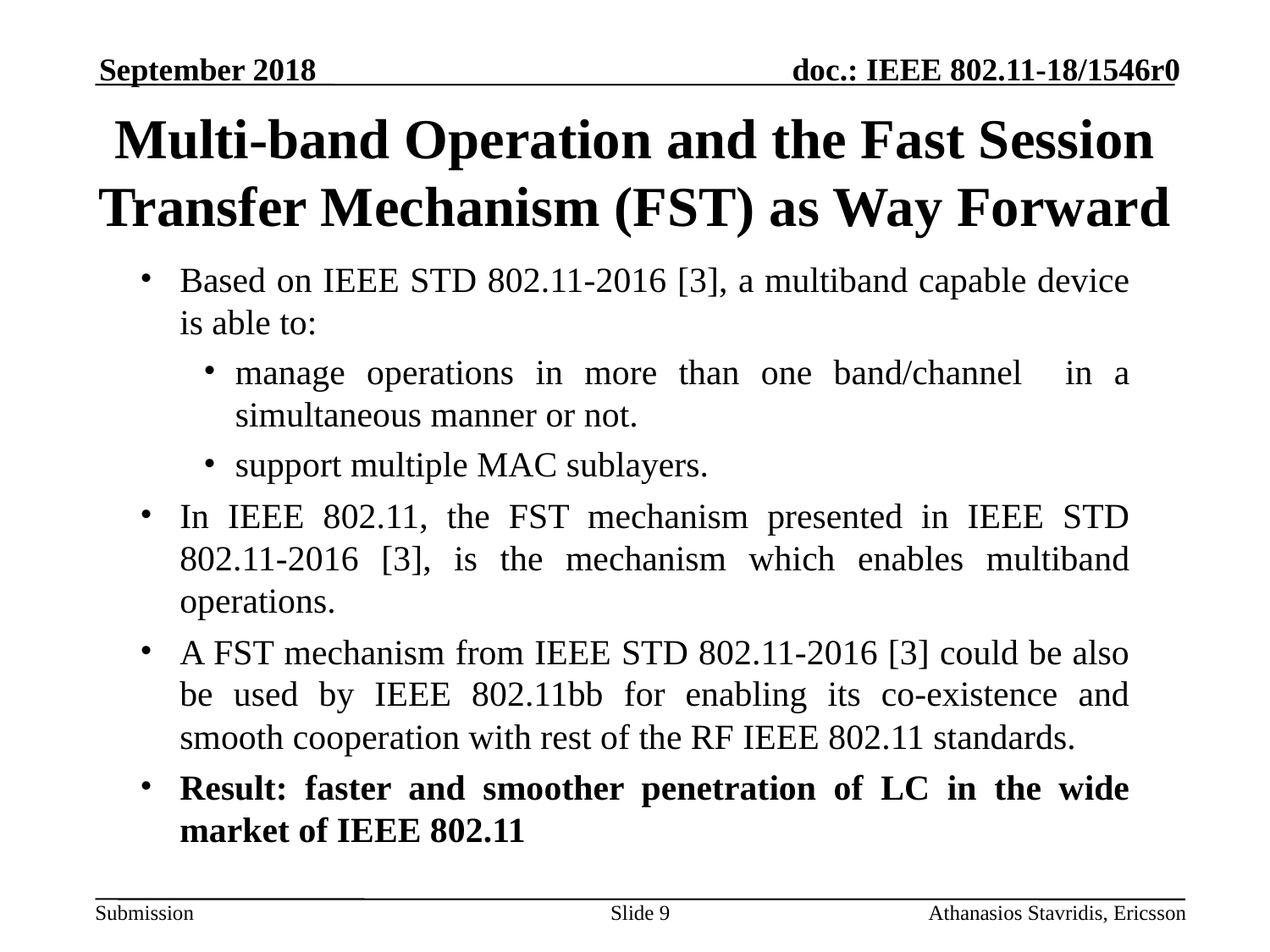

September 2018
# Multi-band Operation and the Fast Session Transfer Mechanism (FST) as Way Forward
Based on IEEE STD 802.11-2016 [3], a multiband capable device is able to:
manage operations in more than one band/channel  in a simultaneous manner or not.
support multiple MAC sublayers.
In IEEE 802.11, the FST mechanism presented in IEEE STD 802.11-2016 [3], is the mechanism which enables multiband operations.
A FST mechanism from IEEE STD 802.11-2016 [3] could be also be used by IEEE 802.11bb for enabling its co-existence and smooth cooperation with rest of the RF IEEE 802.11 standards.
Result: faster and smoother penetration of LC in the wide market of IEEE 802.11
Slide 9
Athanasios Stavridis, Ericsson